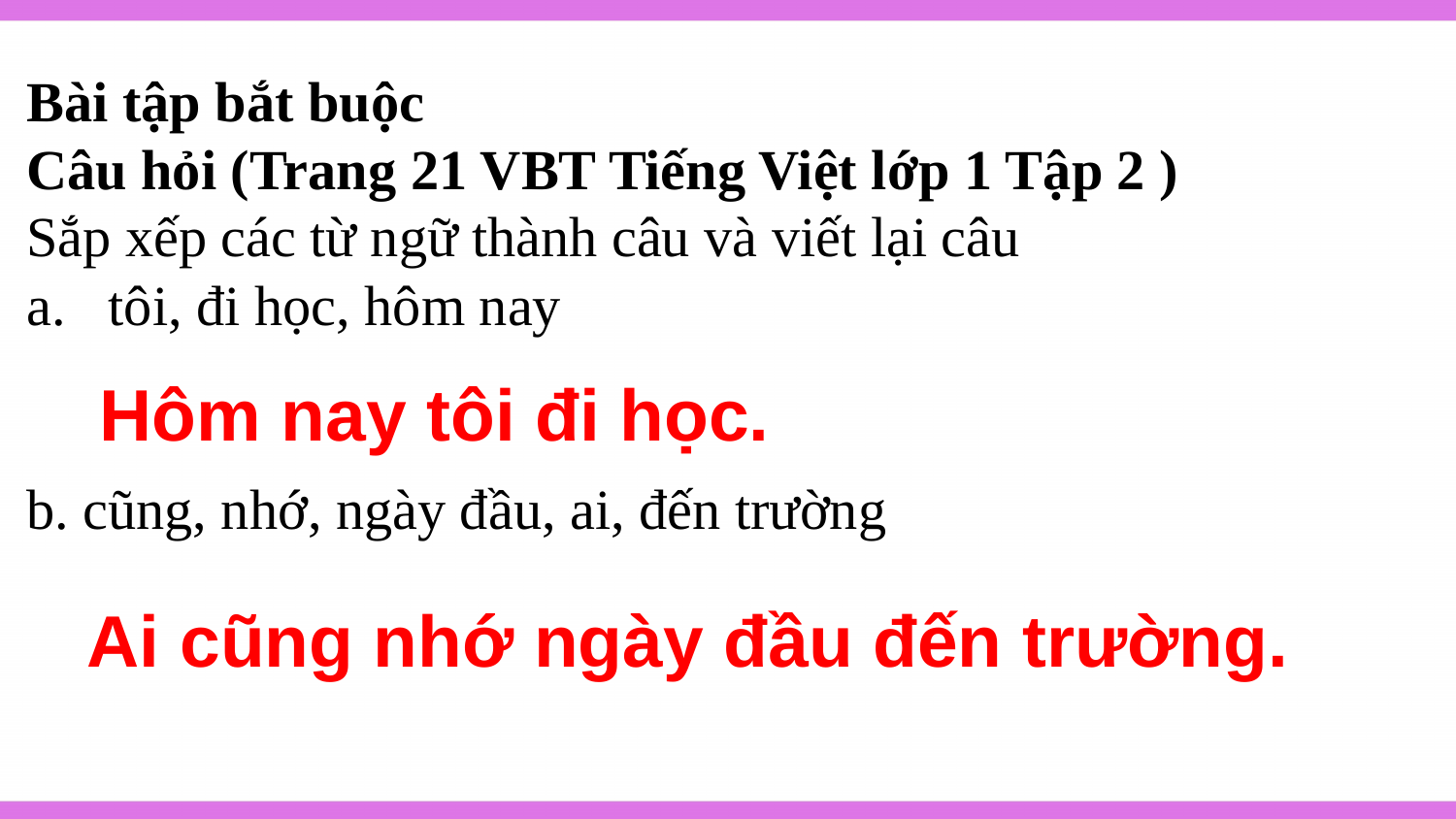

Bài tập bắt buộc
Câu hỏi (Trang 21 VBT Tiếng Việt lớp 1 Tập 2 )
Sắp xếp các từ ngữ thành câu và viết lại câu
tôi, đi học, hôm nay

b. cũng, nhớ, ngày đầu, ai, đến trường

Hôm nay tôi đi học.
Ai cũng nhớ ngày đầu đến trường.